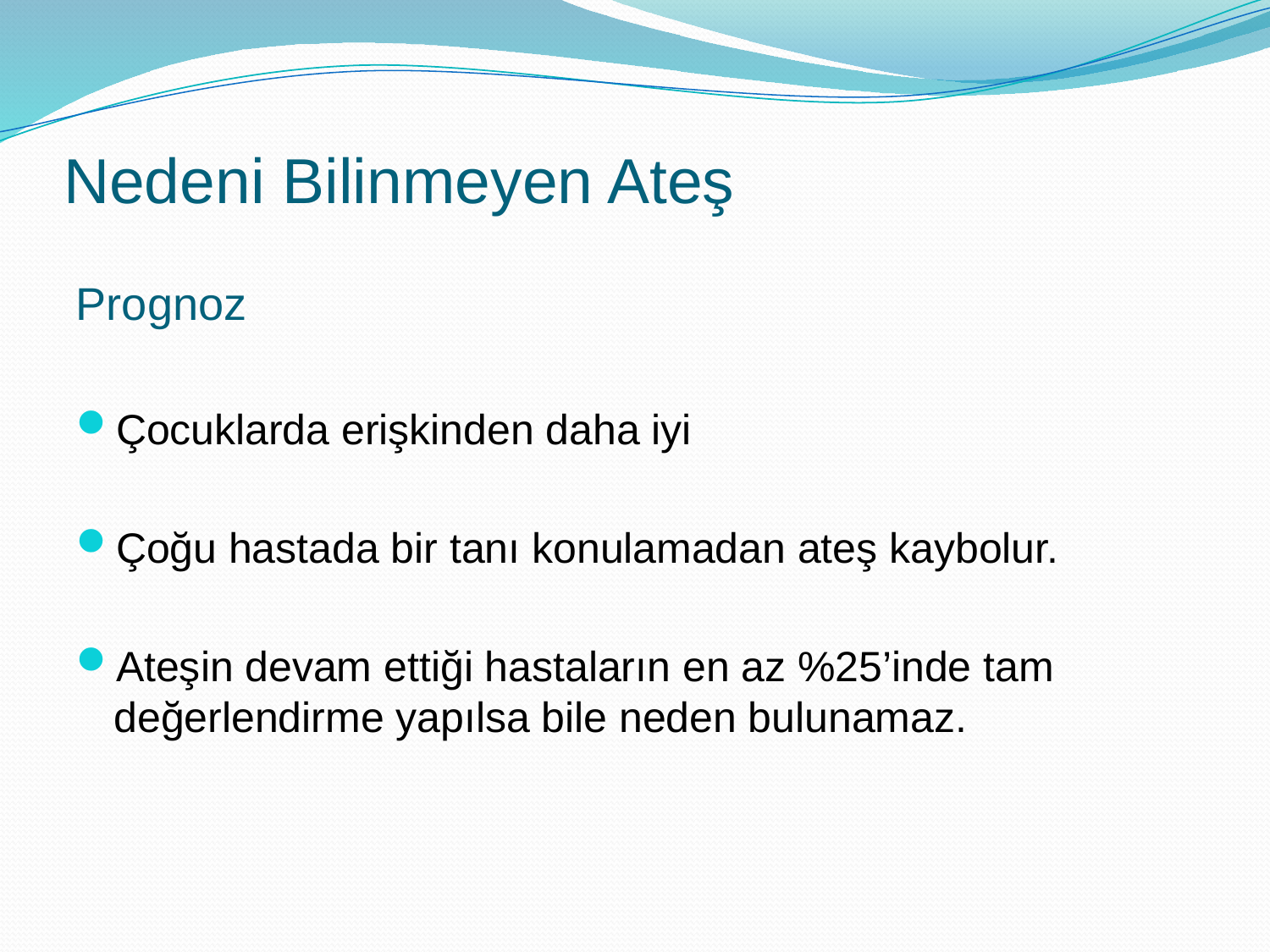

# Nedeni Bilinmeyen Ateş
Prognoz

Çocuklarda erişkinden daha iyi

Çoğu hastada bir tanı konulamadan ateş kaybolur.

Ateşin devam ettiği hastaların en az %25’inde tam değerlendirme yapılsa bile neden bulunamaz.